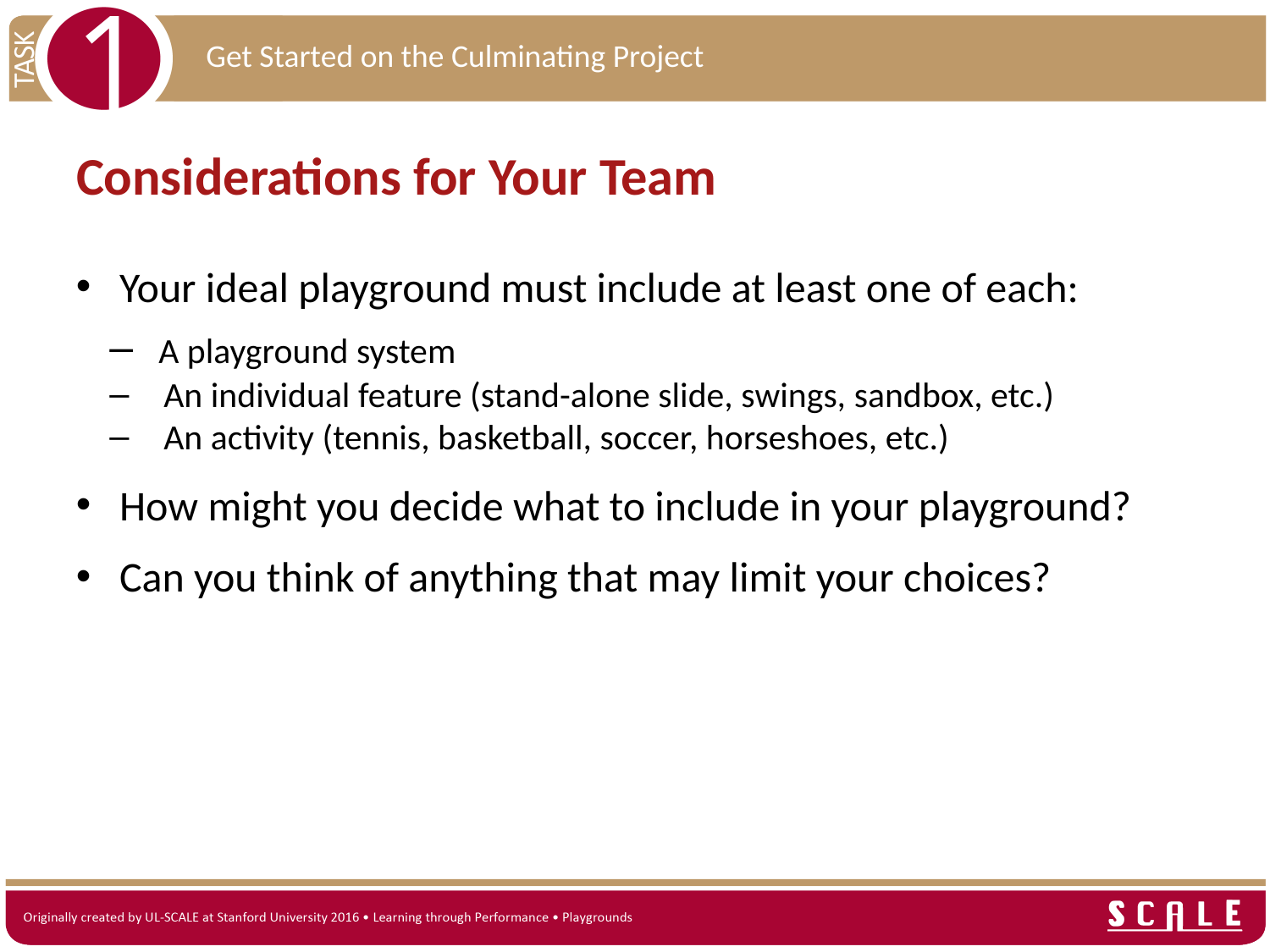

Considerations for Your Team

   Your ideal playground must include at least one of each:
  A playground system
   An individual feature (stand-alone slide, swings, sandbox, etc.)
   An activity (tennis, basketball, soccer, horseshoes, etc.)
   How might you decide what to include in your playground?
   Can you think of anything that may limit your choices?